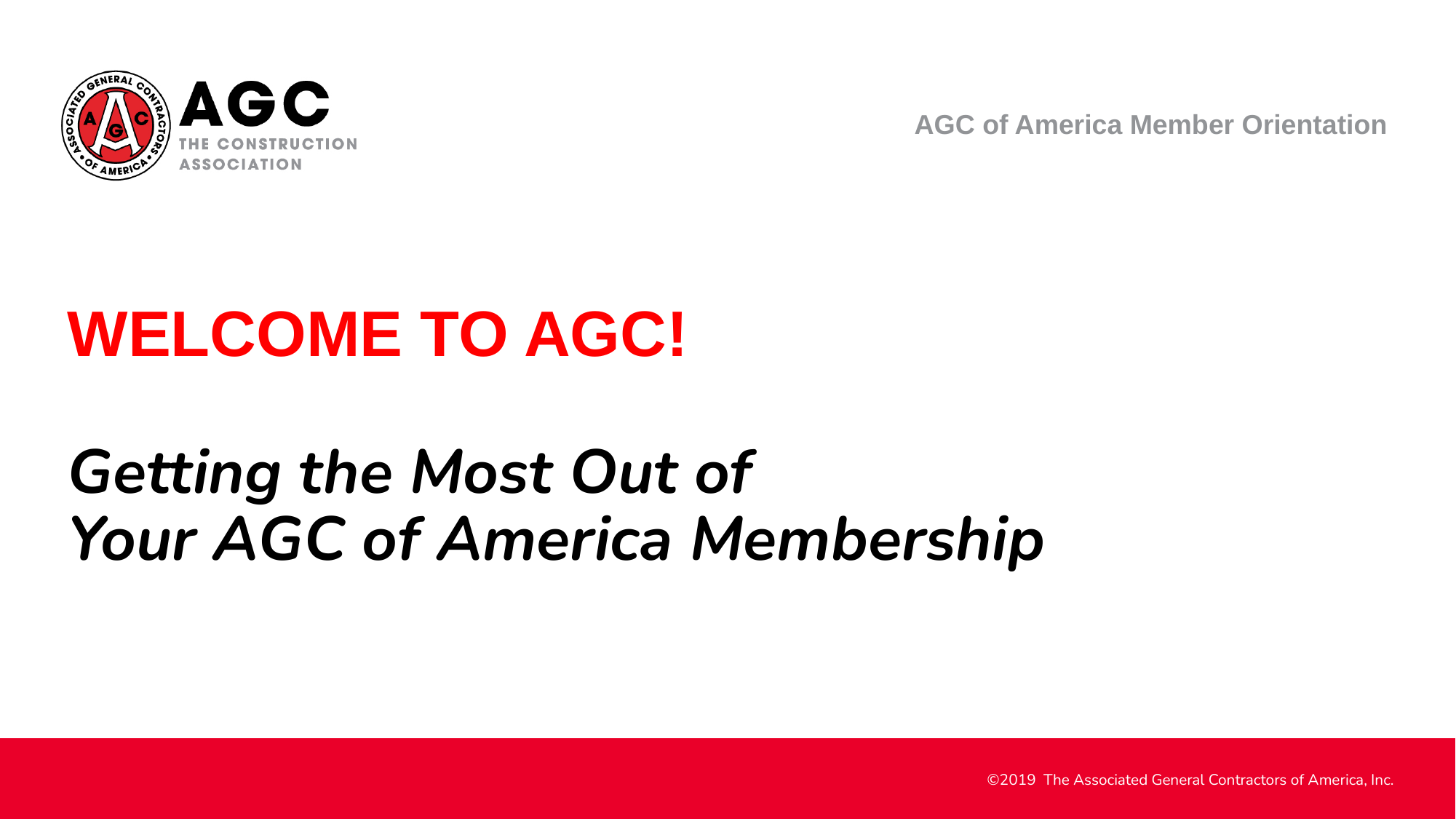

AGC of America Member Orientation
WELCOME TO AGC!
Getting the Most Out of
Your AGC of America Membership